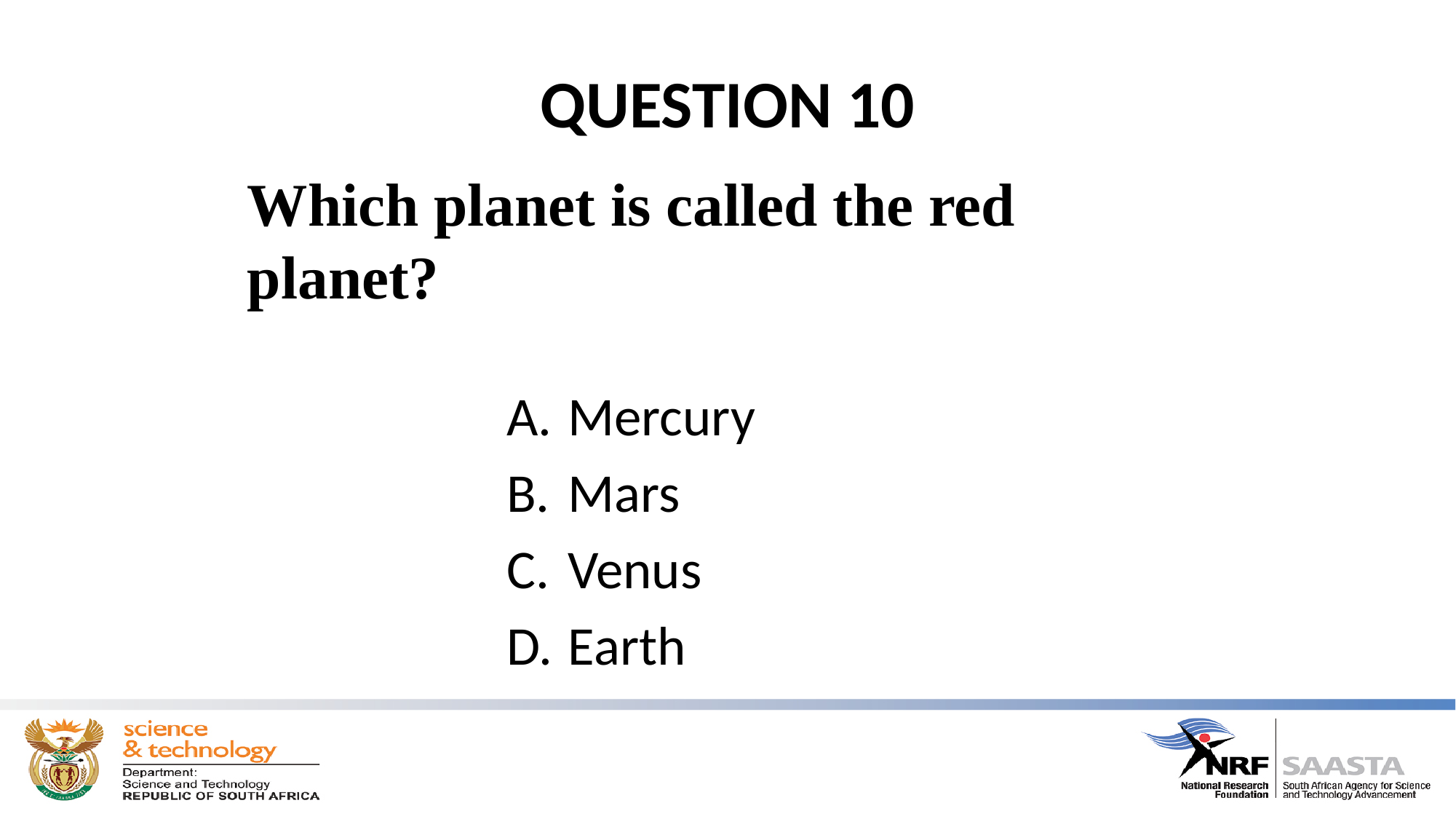

# QUESTION 10
Which planet is called the red planet?

Mercury
Mars
Venus
Earth